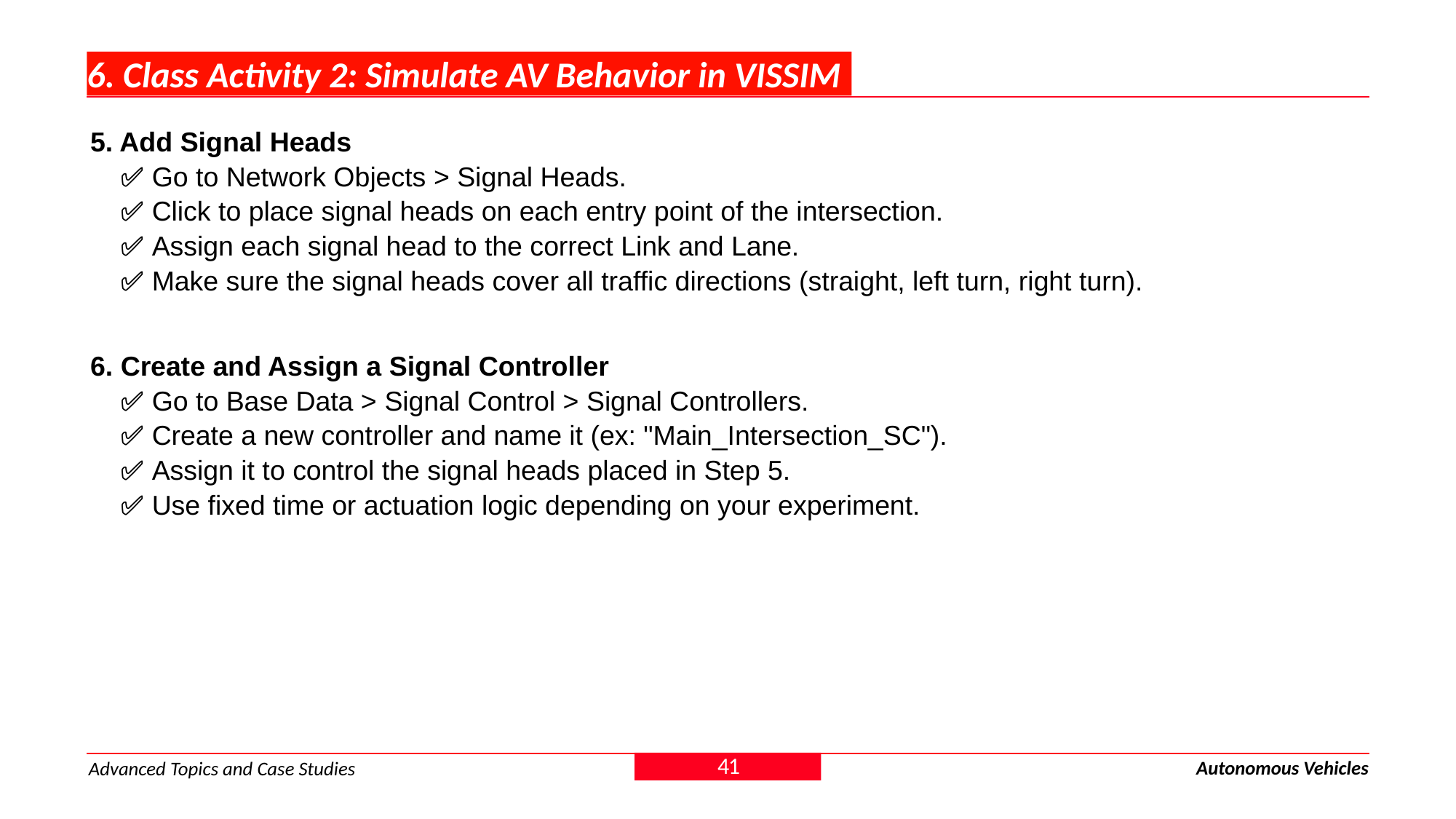

# 6. Class Activity 2: Simulate AV Behavior in VISSIM
5. Add Signal Heads
✅ Go to Network Objects > Signal Heads.
✅ Click to place signal heads on each entry point of the intersection.
✅ Assign each signal head to the correct Link and Lane.
✅ Make sure the signal heads cover all traffic directions (straight, left turn, right turn).
6. Create and Assign a Signal Controller
✅ Go to Base Data > Signal Control > Signal Controllers.
✅ Create a new controller and name it (ex: "Main_Intersection_SC").
✅ Assign it to control the signal heads placed in Step 5.
✅ Use fixed time or actuation logic depending on your experiment.